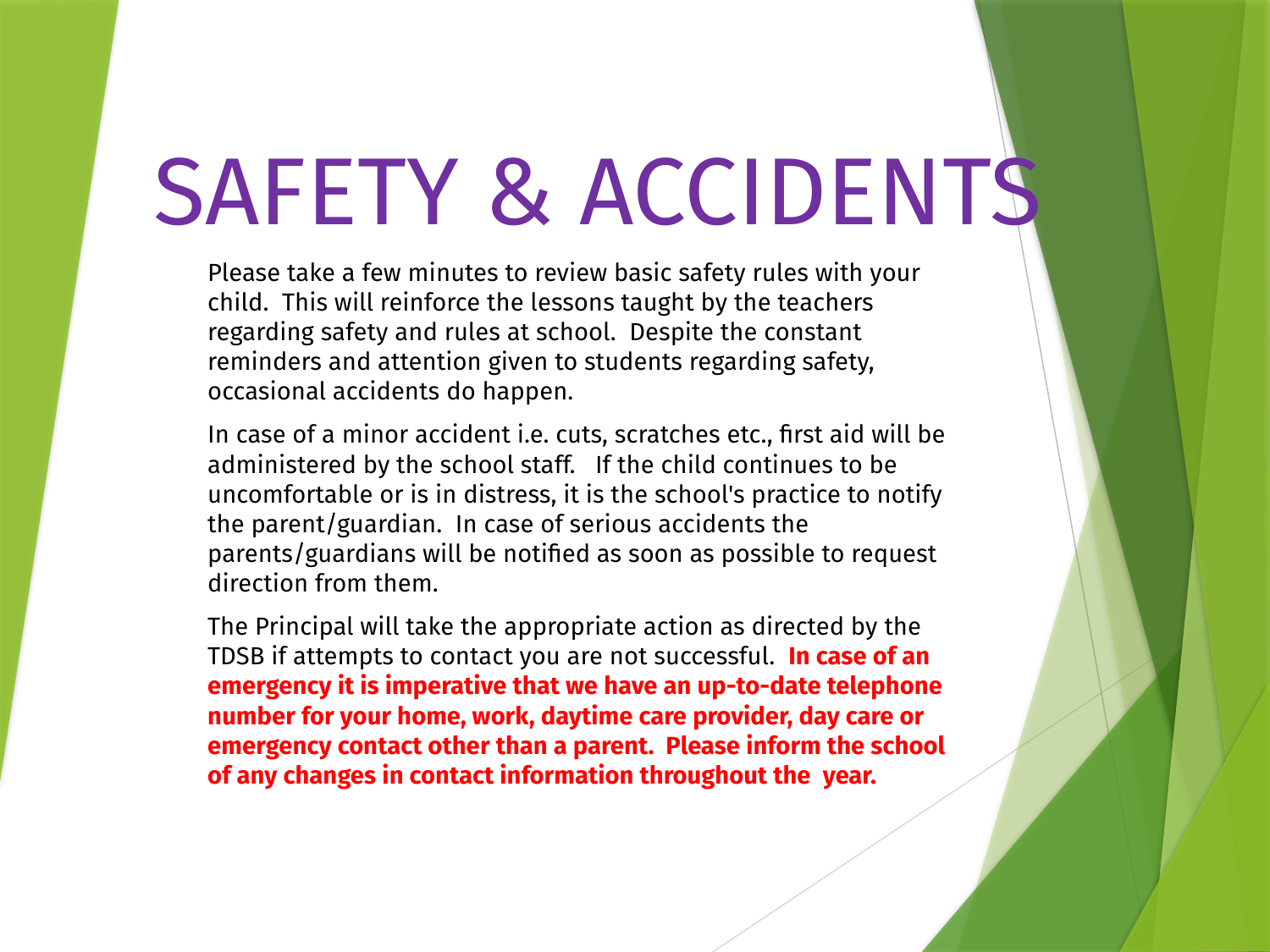

# SAFETY & ACCIDENTS
Please take a few minutes to review basic safety rules with your child.  This will reinforce the lessons taught by the teachers regarding safety and rules at school.  Despite the constant reminders and attention given to students regarding safety, occasional accidents do happen.
In case of a minor accident i.e. cuts, scratches etc., first aid will be administered by the school staff.   If the child continues to be uncomfortable or is in distress, it is the school's practice to notify the parent/guardian.  In case of serious accidents the parents/guardians will be notified as soon as possible to request direction from them.
The Principal will take the appropriate action as directed by the TDSB if attempts to contact you are not successful.  In case of an emergency it is imperative that we have an up-to-date telephone number for your home, work, daytime care provider, day care or emergency contact other than a parent.  Please inform the school of any changes in contact information throughout the  year.